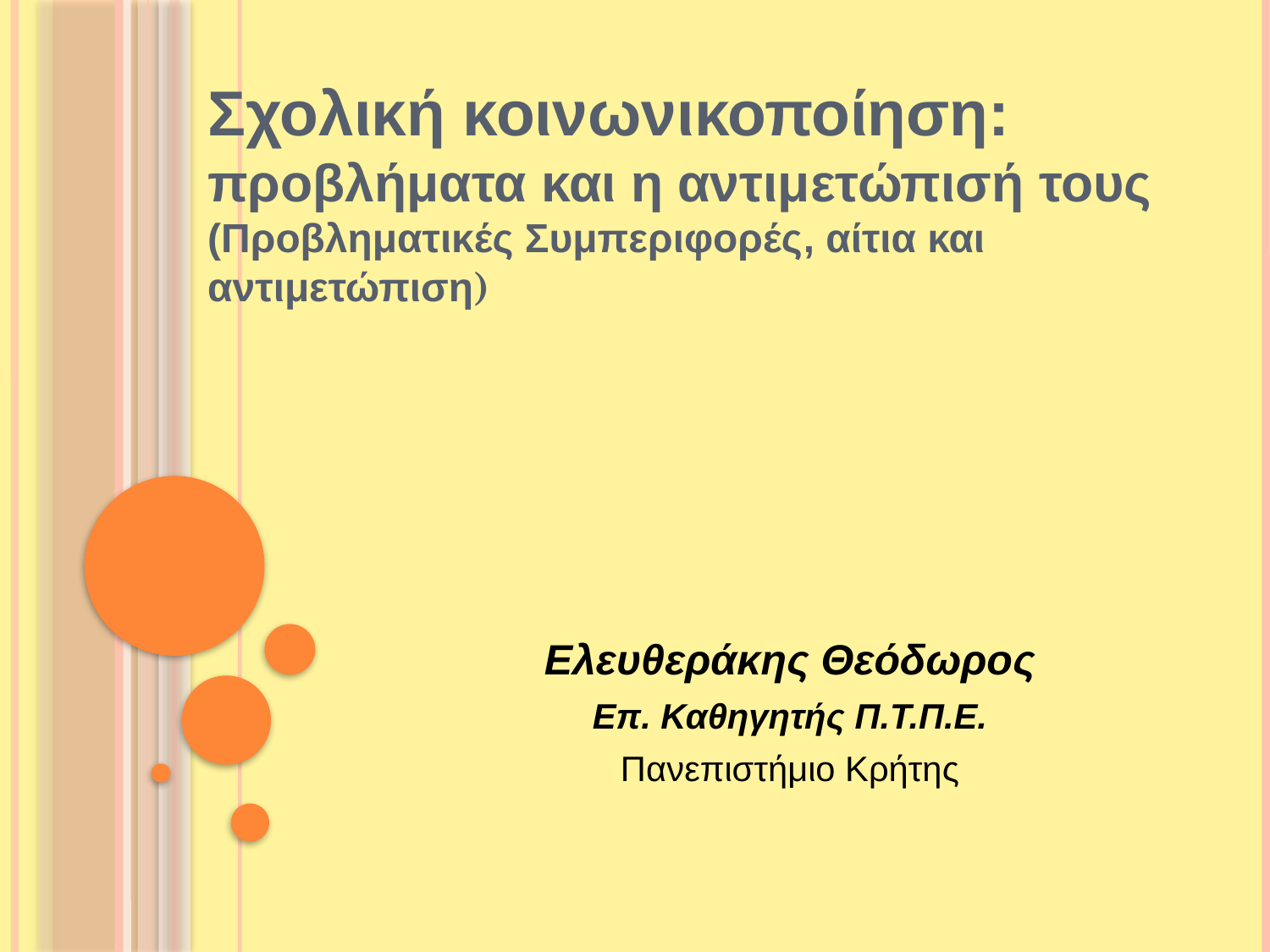

Σχολική κοινωνικοποίηση: προβλήματα και η αντιμετώπισή τους
(Προβληματικές Συμπεριφορές, αίτια και αντιμετώπιση)
Ελευθεράκης Θεόδωρος
Επ. Καθηγητής Π.Τ.Π.Ε.
Πανεπιστήμιο Κρήτης